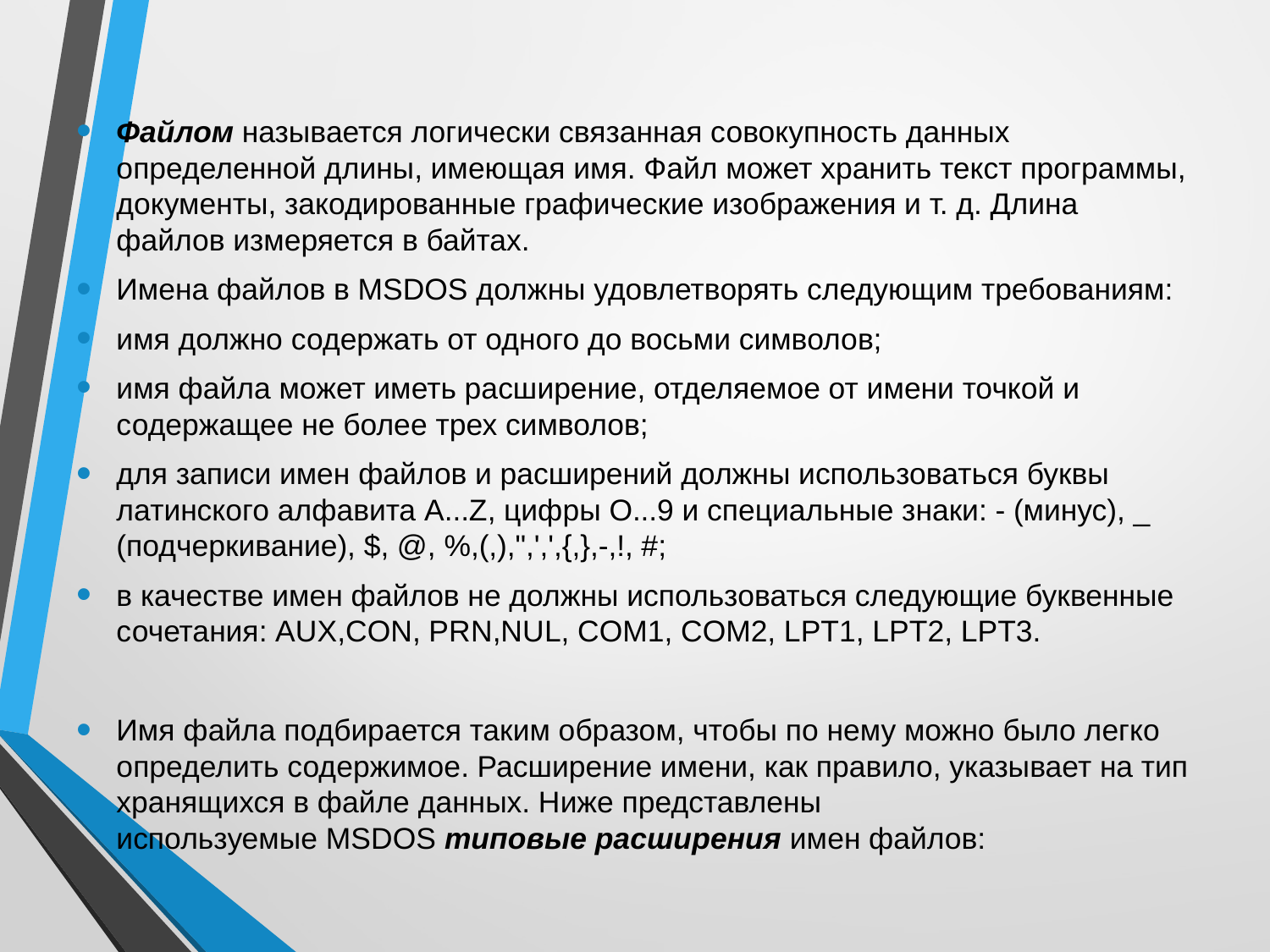

#
Файлом называется логически связанная совокупность данных определенной длины, имеющая имя. Файл может хранить текст программы, документы, закодированные графические изображения и т. д. Длина файлов измеряется в байтах.
Имена файлов в MSDOS должны удовлетворять следующим требованиям:
имя должно содержать от одного до восьми символов;
имя файла может иметь расширение, отделяемое от имени точкой и содержащее не более трех символов;
для записи имен файлов и расширений должны использоваться буквы латинского алфавита A...Z, цифры О...9 и специальные знаки: - (минус), _ (подчеркивание), $, @, %,(,),",',',{,},-,!, #;
в качестве имен файлов не должны использоваться следующие буквенные сочетания: AUX,CON, PRN,NUL, COM1, COM2, LPT1, LPT2, LPT3.

Имя файла подбирается таким образом, чтобы по нему можно было легко определить содержимое. Расширение имени, как правило, указывает на тип хранящихся в файле данных. Ниже представлены используемые MSDOS типовые расширения имен файлов: